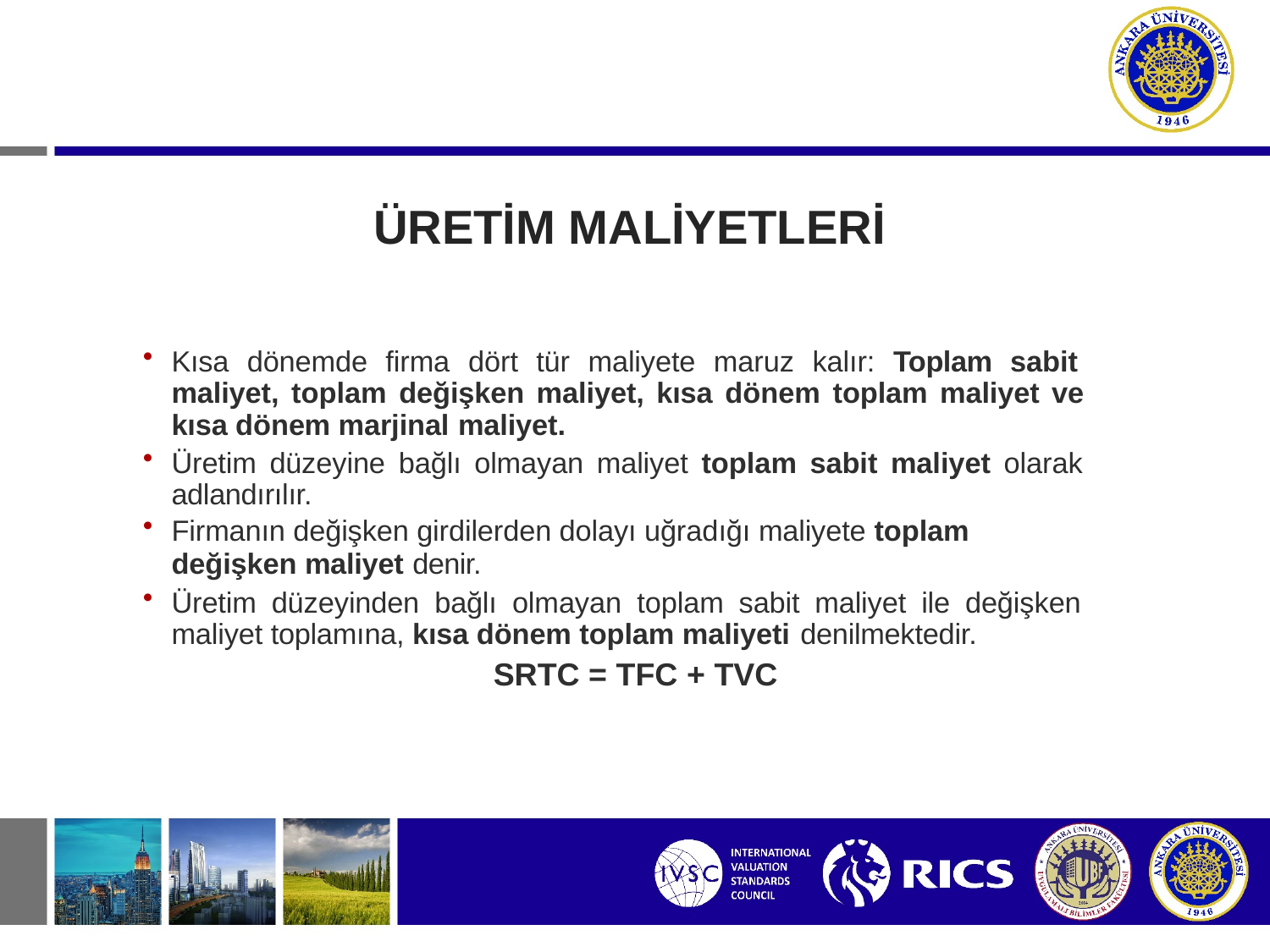

# ÜRETİM MALİYETLERİ
Kısa dönemde firma dört tür maliyete maruz kalır: Toplam sabit  maliyet, toplam değişken maliyet, kısa dönem toplam maliyet ve  kısa dönem marjinal maliyet.
Üretim düzeyine bağlı olmayan maliyet toplam sabit maliyet olarak  adlandırılır.
Firmanın değişken girdilerden dolayı uğradığı maliyete toplam
değişken maliyet denir.
Üretim düzeyinden bağlı olmayan toplam sabit maliyet ile değişken  maliyet toplamına, kısa dönem toplam maliyeti denilmektedir.
SRTC = TFC + TVC